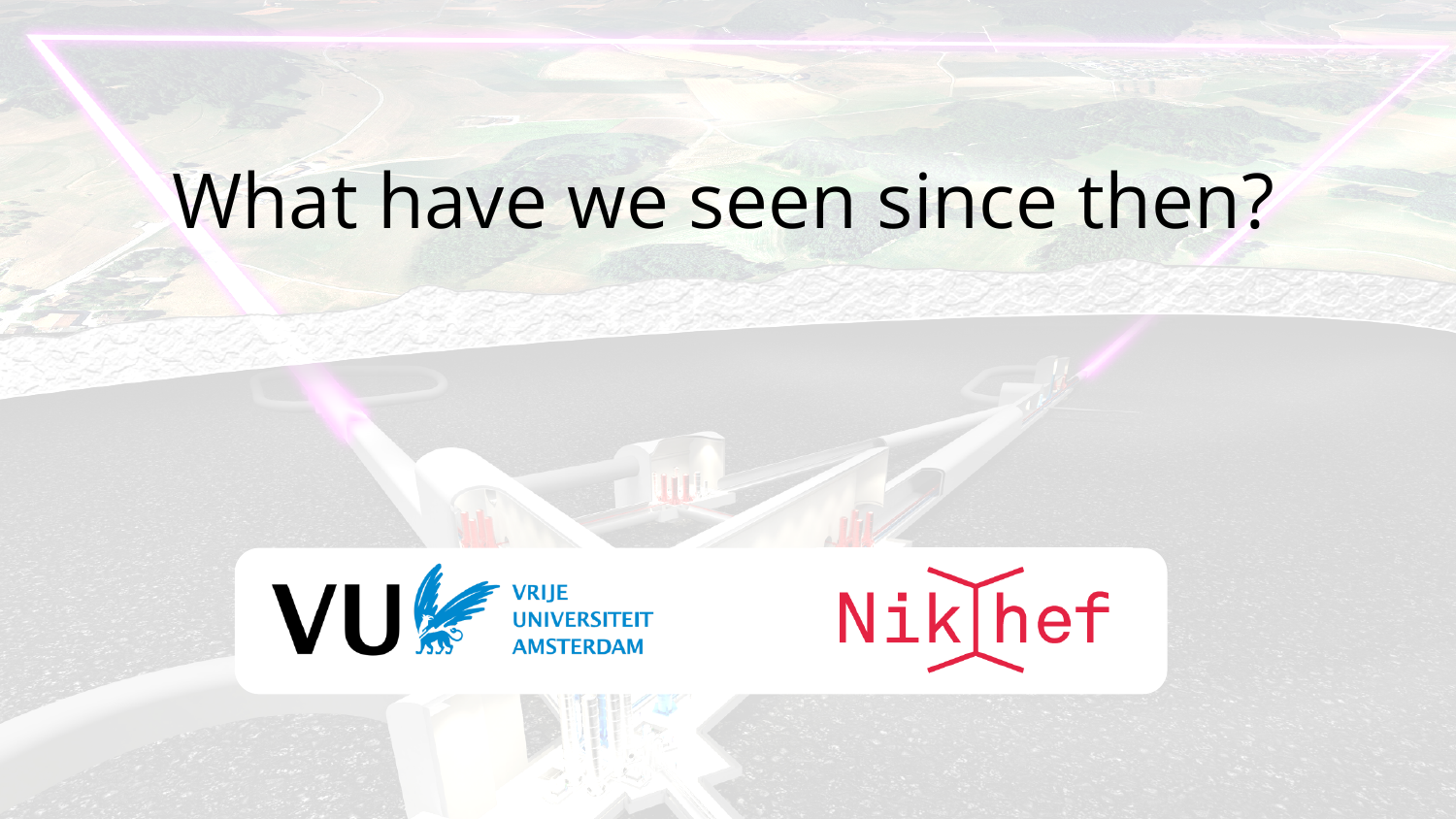

# What have we seen since then?